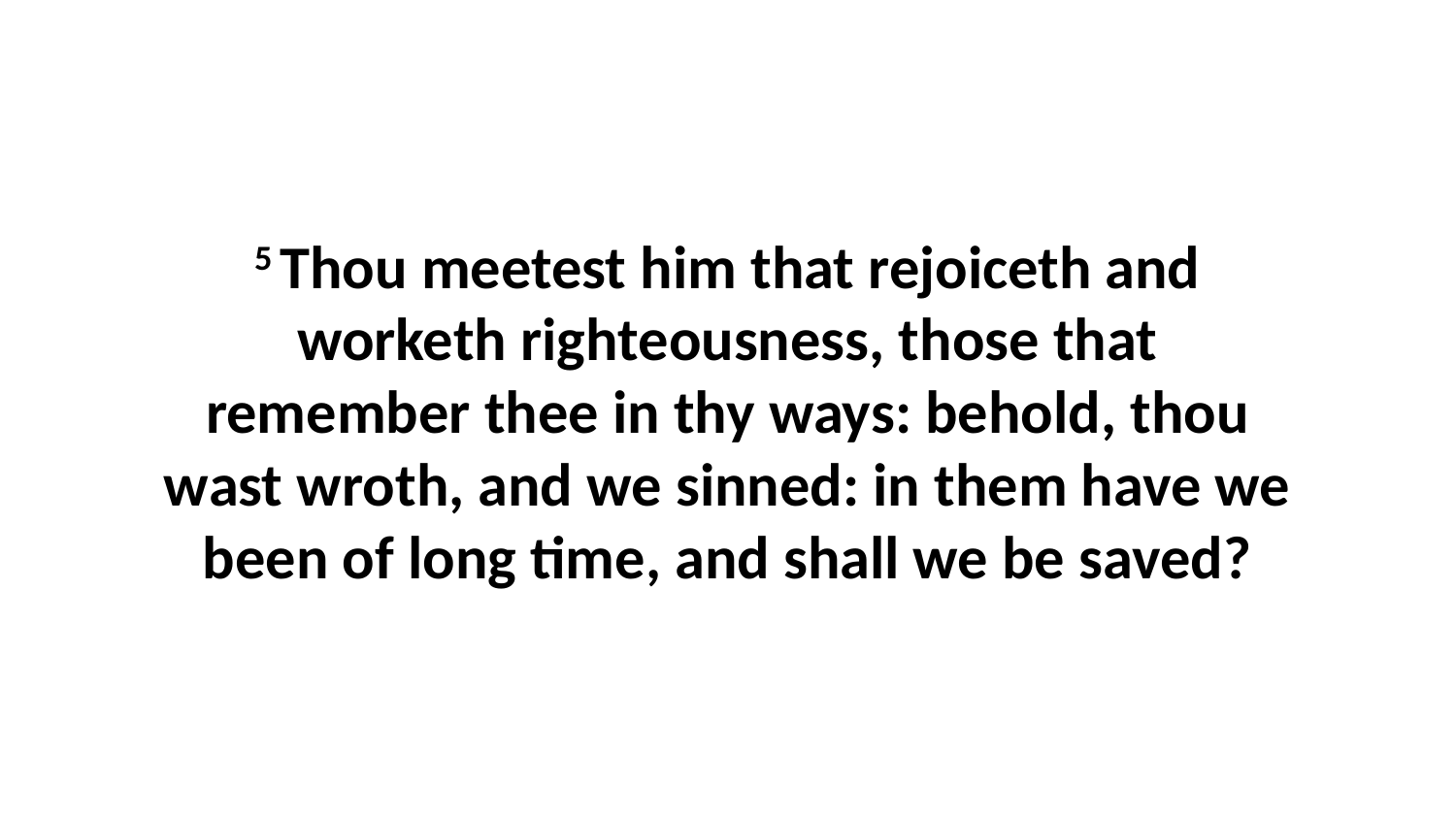

5 Thou meetest him that rejoiceth and worketh righteousness, those that remember thee in thy ways: behold, thou wast wroth, and we sinned: in them have we been of long time, and shall we be saved?